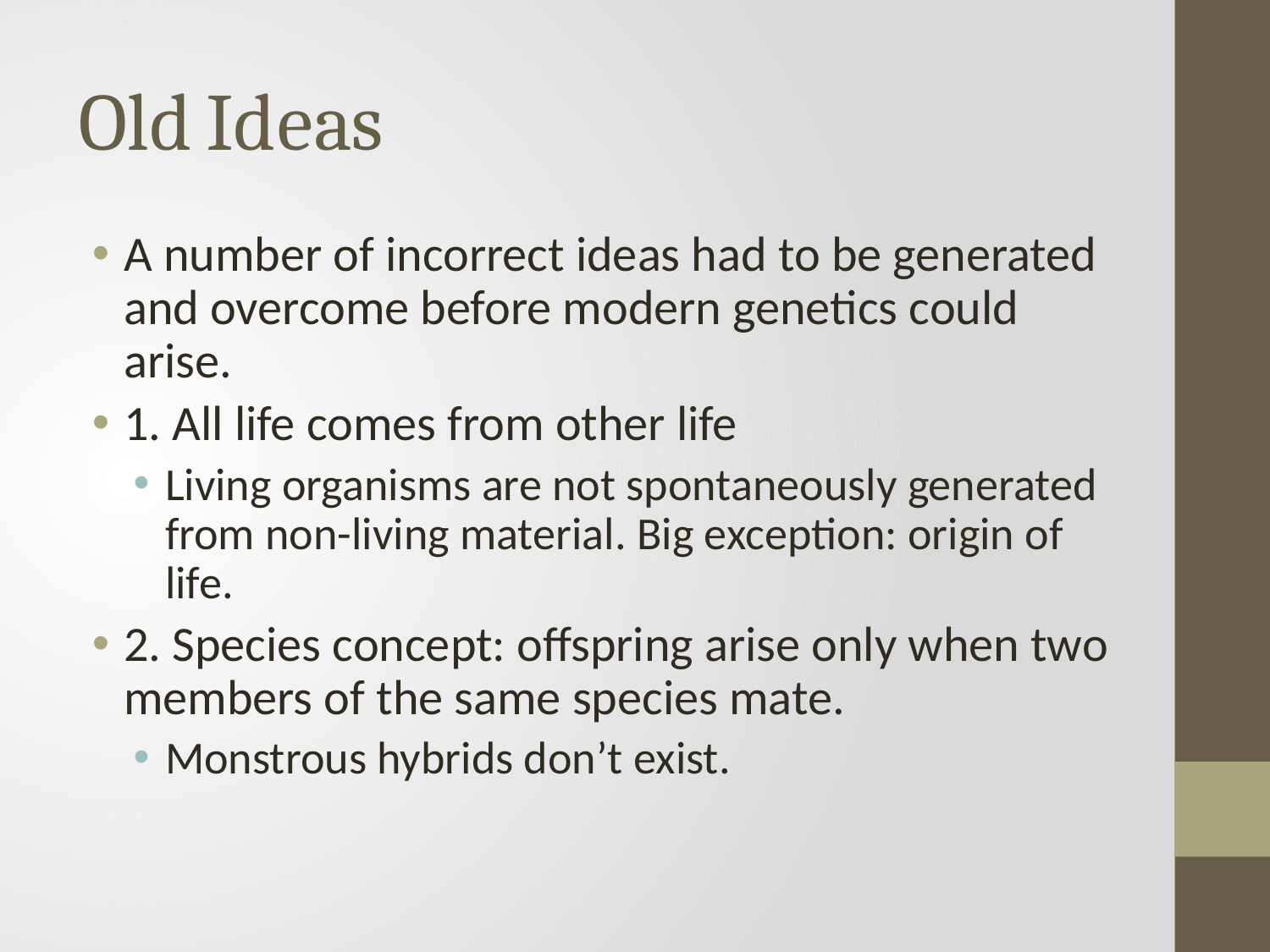

# Old Ideas
A number of incorrect ideas had to be generated and overcome before modern genetics could arise.
1. All life comes from other life
Living organisms are not spontaneously generated from non-living material. Big exception: origin of life.
2. Species concept: offspring arise only when two members of the same species mate.
Monstrous hybrids don’t exist.